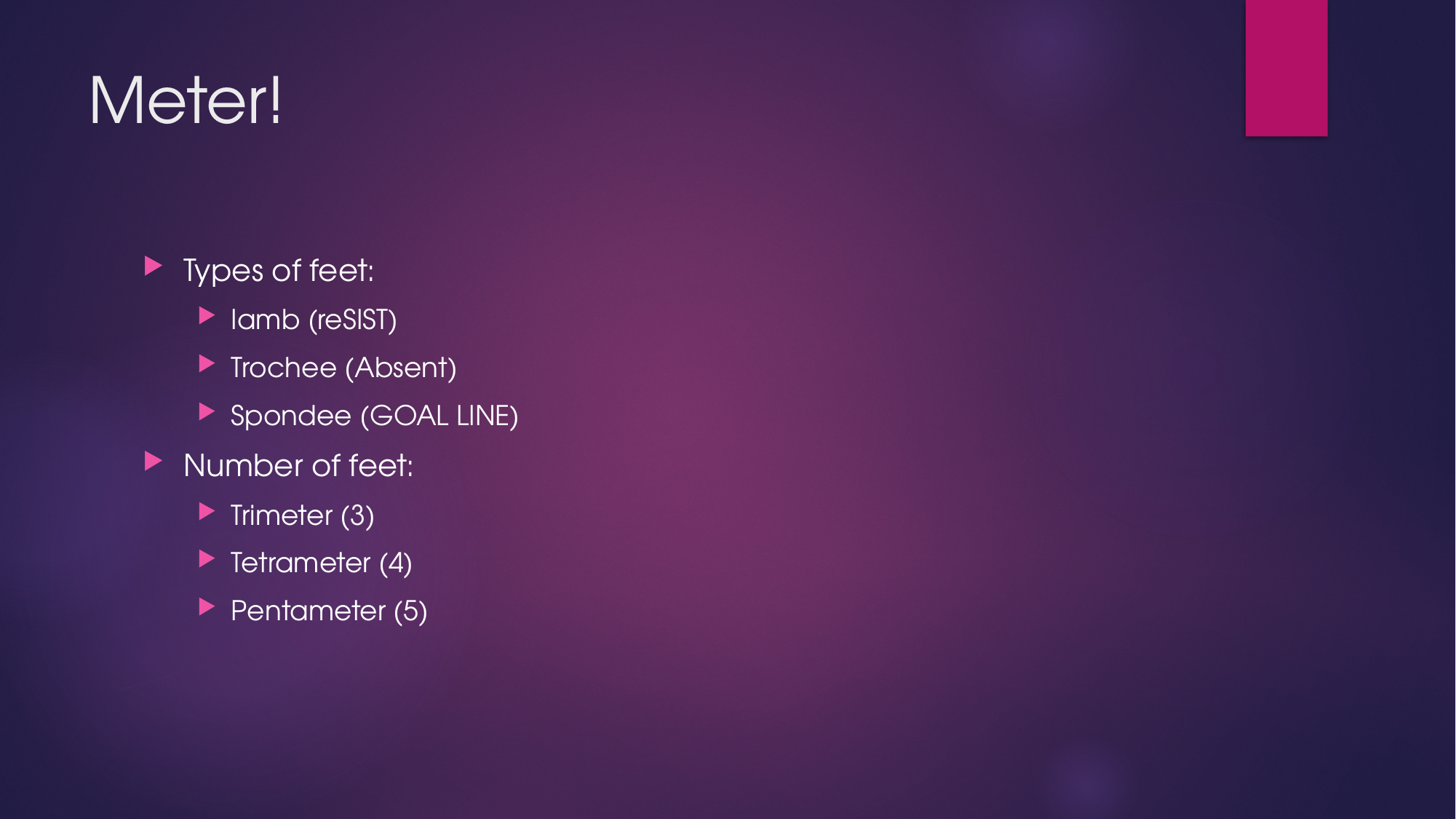

# Meter!
Types of feet:
Iamb (reSIST)
Trochee (Absent)
Spondee (GOAL LINE)
Number of feet:
Trimeter (3)
Tetrameter (4)
Pentameter (5)